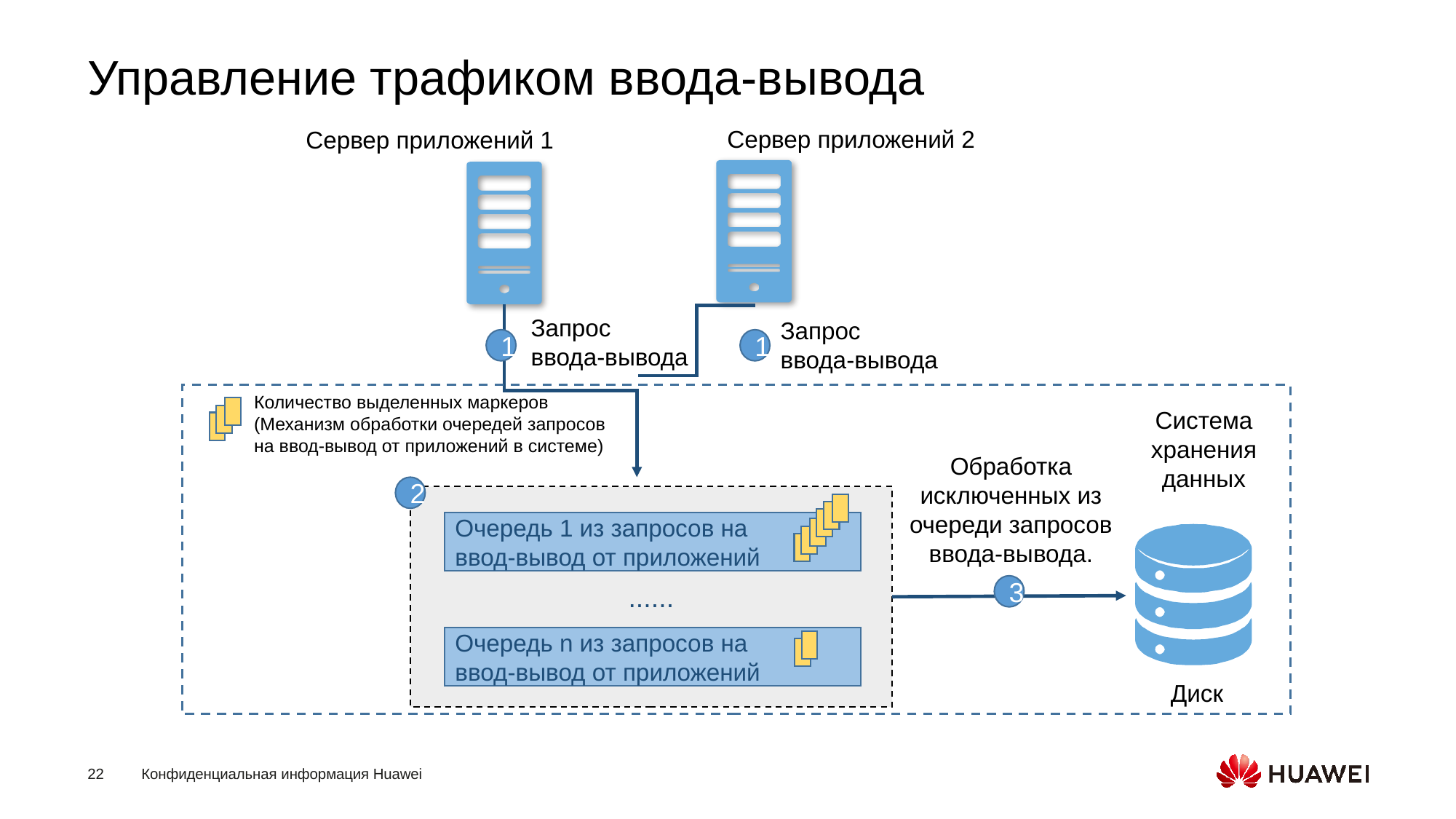

# Управление трафиком ввода-вывода
Сервер приложений 2
Сервер приложений 1

Запрос
ввода-вывода
Запрос
ввода-вывода
1
1
Количество выделенных маркеров
(Механизм обработки очередей запросов на ввод-вывод от приложений в системе)

Система хранения данных
Обработка исключенных из очереди запросов ввода-вывода.
2
......

Очередь 1 из запросов на
ввод-вывод от приложений

3
Очередь n из запросов на
ввод-вывод от приложений

Диск